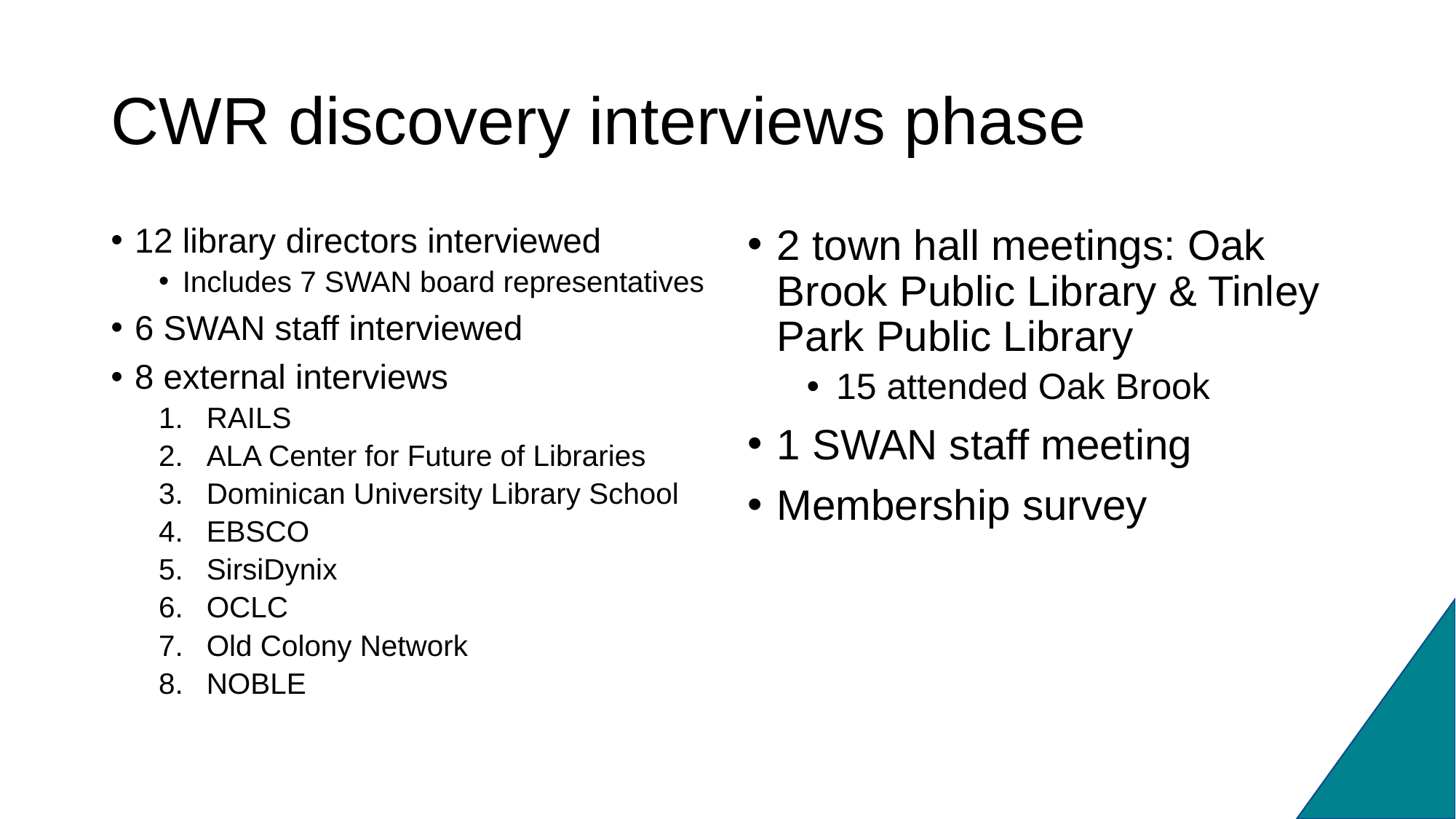

# CWR discovery interviews phase
12 library directors interviewed
Includes 7 SWAN board representatives
6 SWAN staff interviewed
8 external interviews
RAILS
ALA Center for Future of Libraries
Dominican University Library School
EBSCO
SirsiDynix
OCLC
Old Colony Network
NOBLE
2 town hall meetings: Oak Brook Public Library & Tinley Park Public Library
15 attended Oak Brook
1 SWAN staff meeting
Membership survey